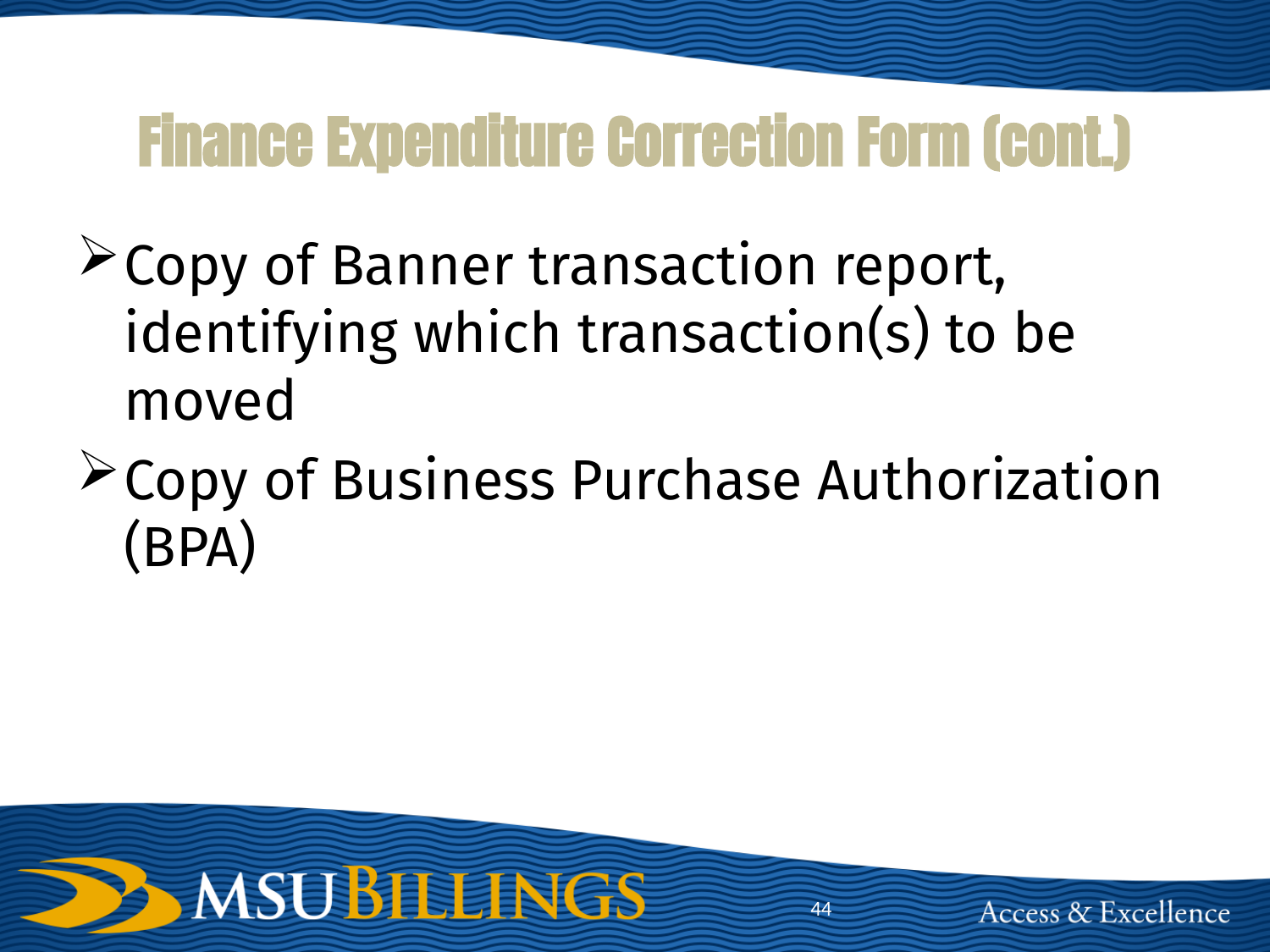

# Finance Expenditure Correction Form (cont.)
Copy of Banner transaction report, identifying which transaction(s) to be moved
Copy of Business Purchase Authorization (BPA)

44